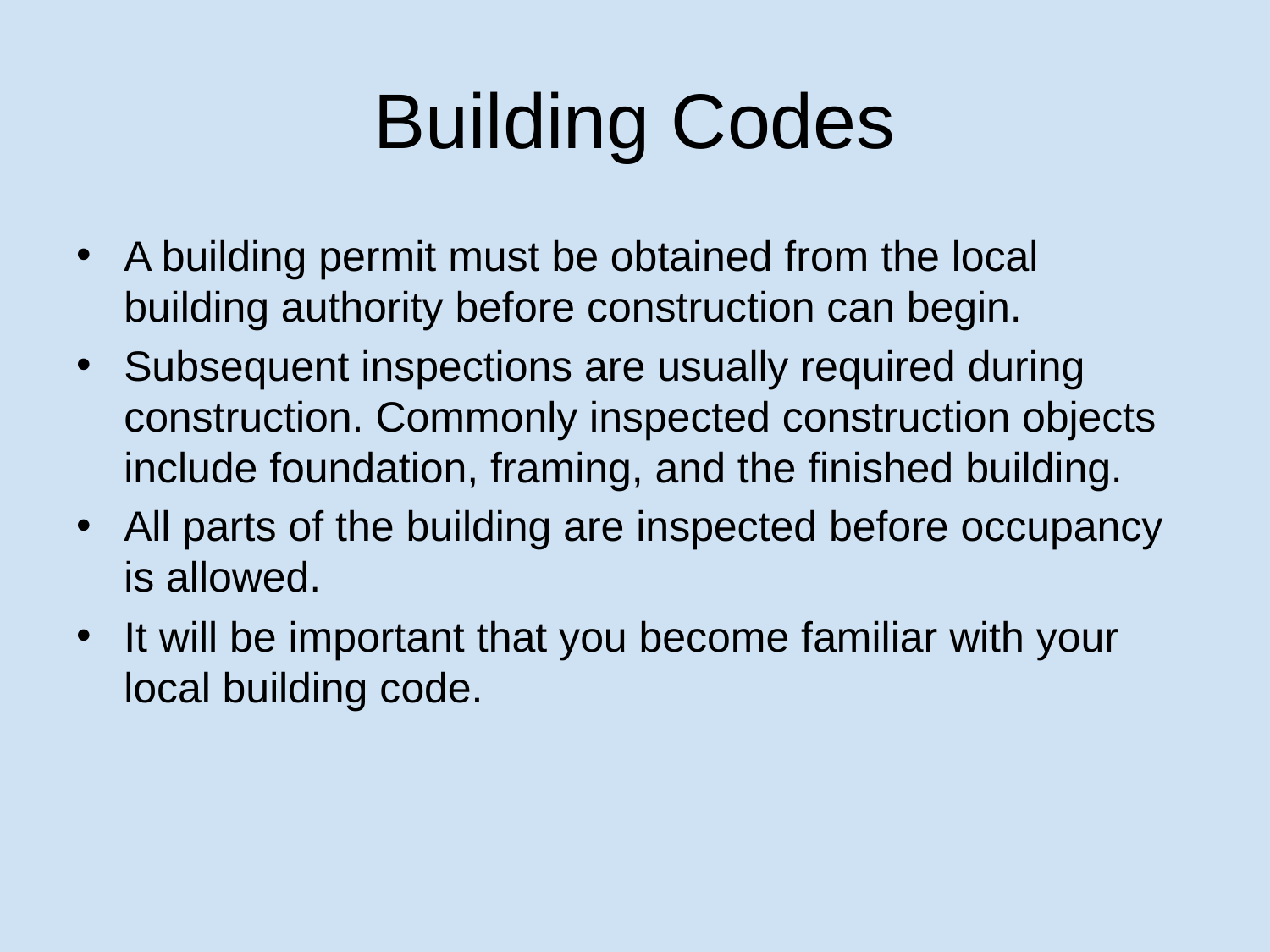

# Building Codes
A building permit must be obtained from the local building authority before construction can begin.
Subsequent inspections are usually required during construction. Commonly inspected construction objects include foundation, framing, and the finished building.
All parts of the building are inspected before occupancy is allowed.
It will be important that you become familiar with your local building code.